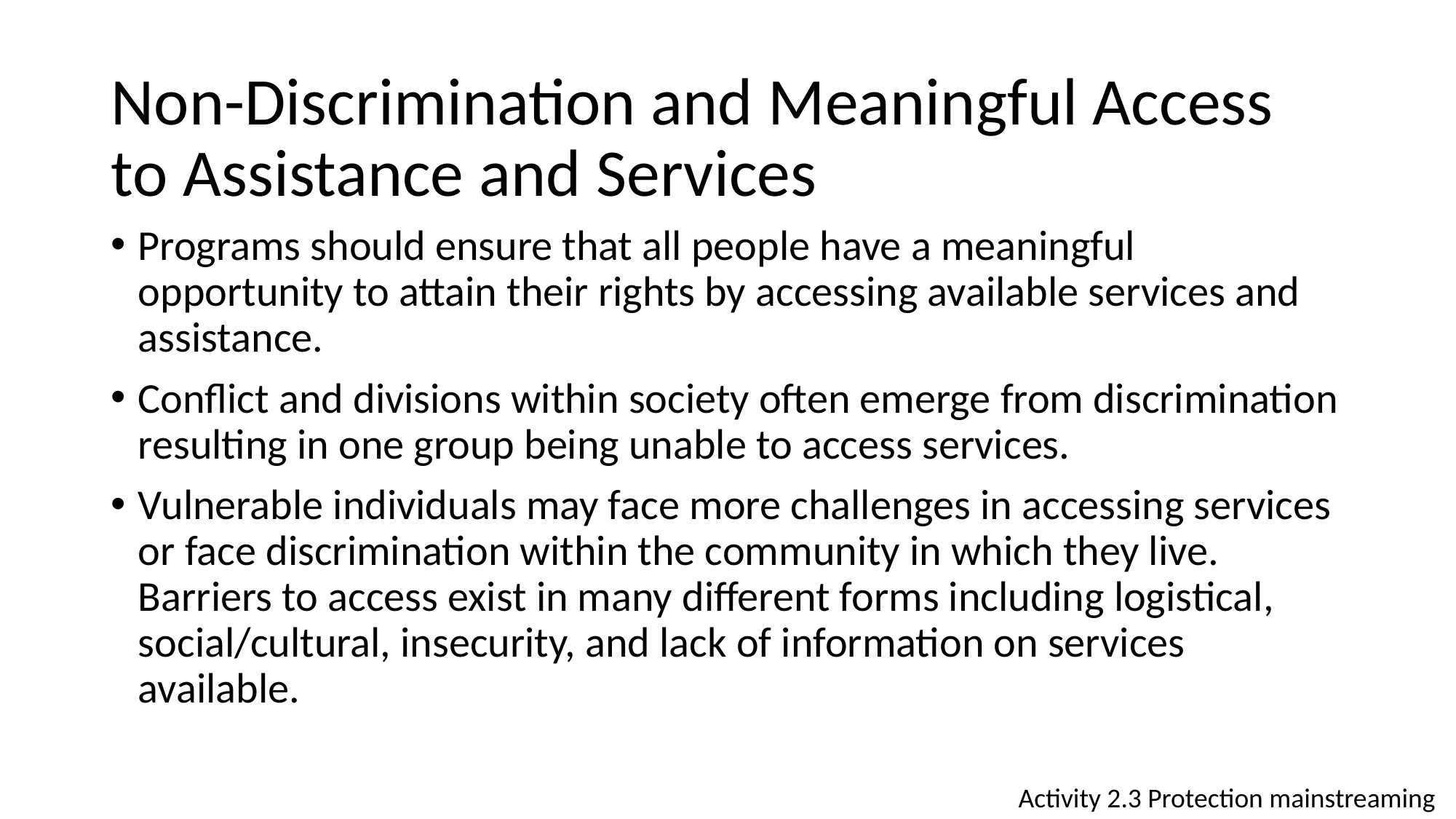

# Non-Discrimination and Meaningful Access to Assistance and Services
Programs should ensure that all people have a meaningful opportunity to attain their rights by accessing available services and assistance.
Conflict and divisions within society often emerge from discrimination resulting in one group being unable to access services.
Vulnerable individuals may face more challenges in accessing services or face discrimination within the community in which they live. Barriers to access exist in many different forms including logistical, social/cultural, insecurity, and lack of information on services available.

Activity 2.3 Protection mainstreaming